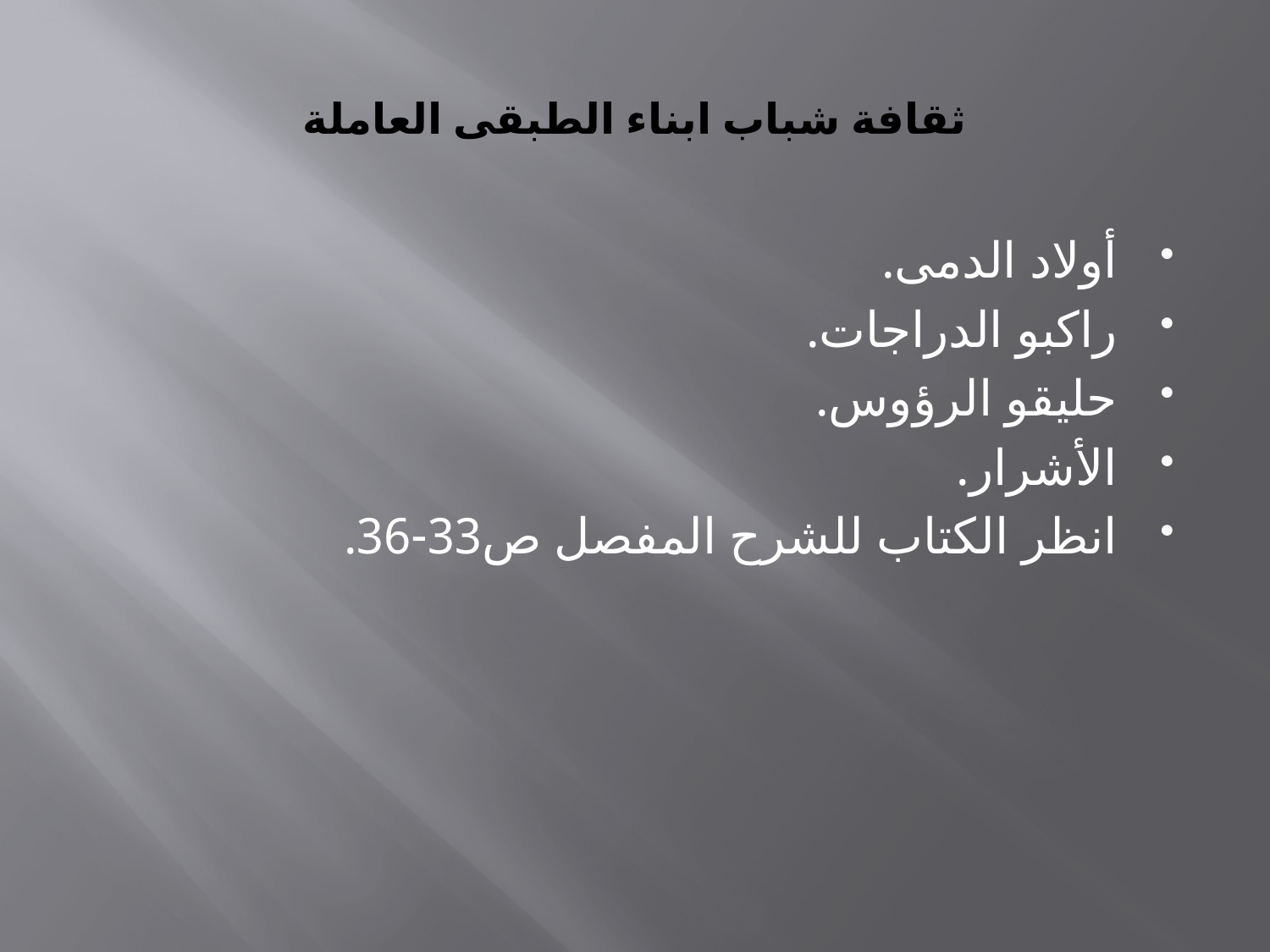

# ثقافة شباب ابناء الطبقى العاملة
أولاد الدمى.
راكبو الدراجات.
حليقو الرؤوس.
الأشرار.
انظر الكتاب للشرح المفصل ص33-36.